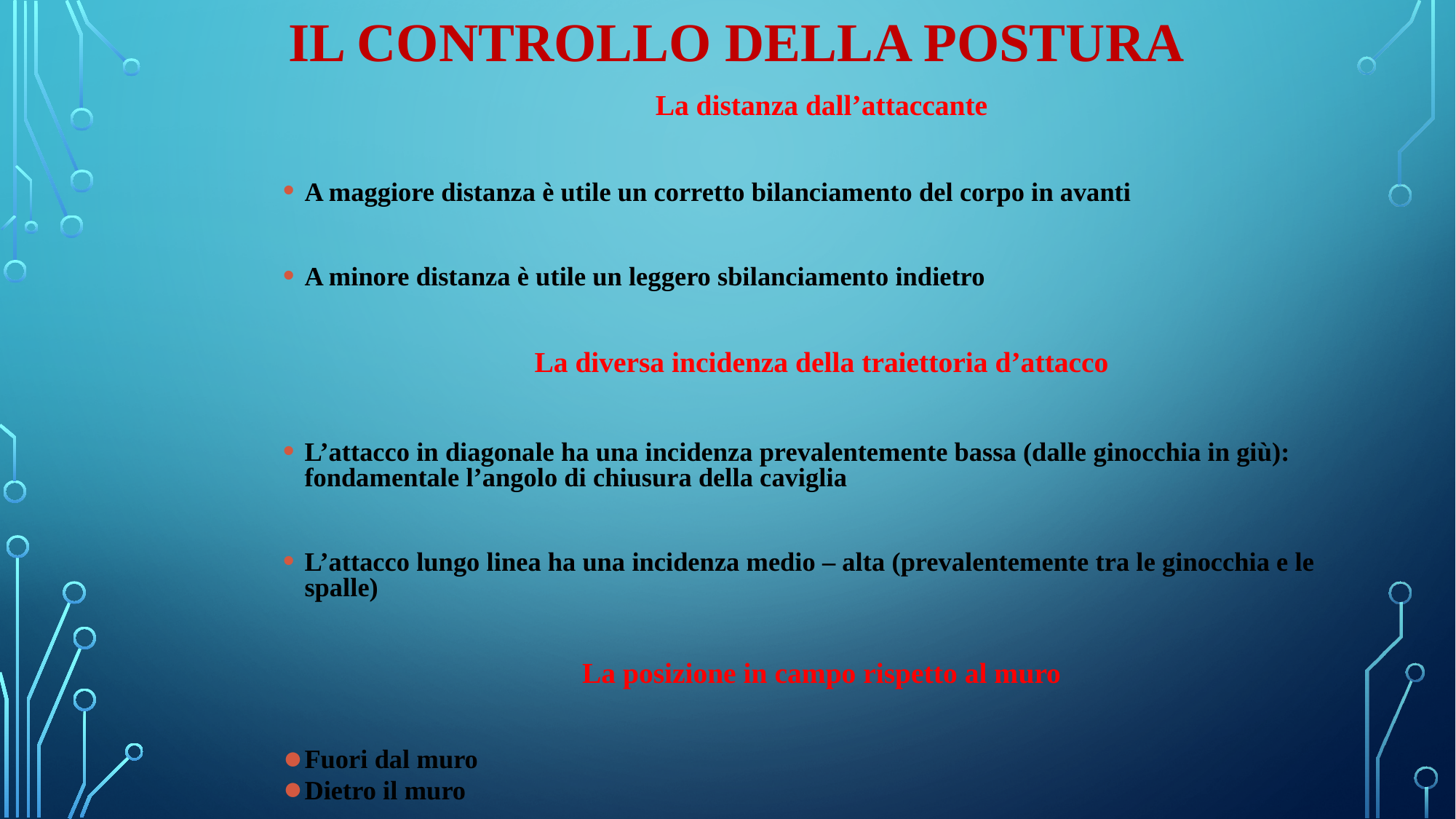

# Il controllo della postura
La distanza dall’attaccante

A maggiore distanza è utile un corretto bilanciamento del corpo in avanti

A minore distanza è utile un leggero sbilanciamento indietro

La diversa incidenza della traiettoria d’attacco

L’attacco in diagonale ha una incidenza prevalentemente bassa (dalle ginocchia in giù): fondamentale l’angolo di chiusura della caviglia

L’attacco lungo linea ha una incidenza medio – alta (prevalentemente tra le ginocchia e le spalle)

La posizione in campo rispetto al muro

Fuori dal muro
Dietro il muro